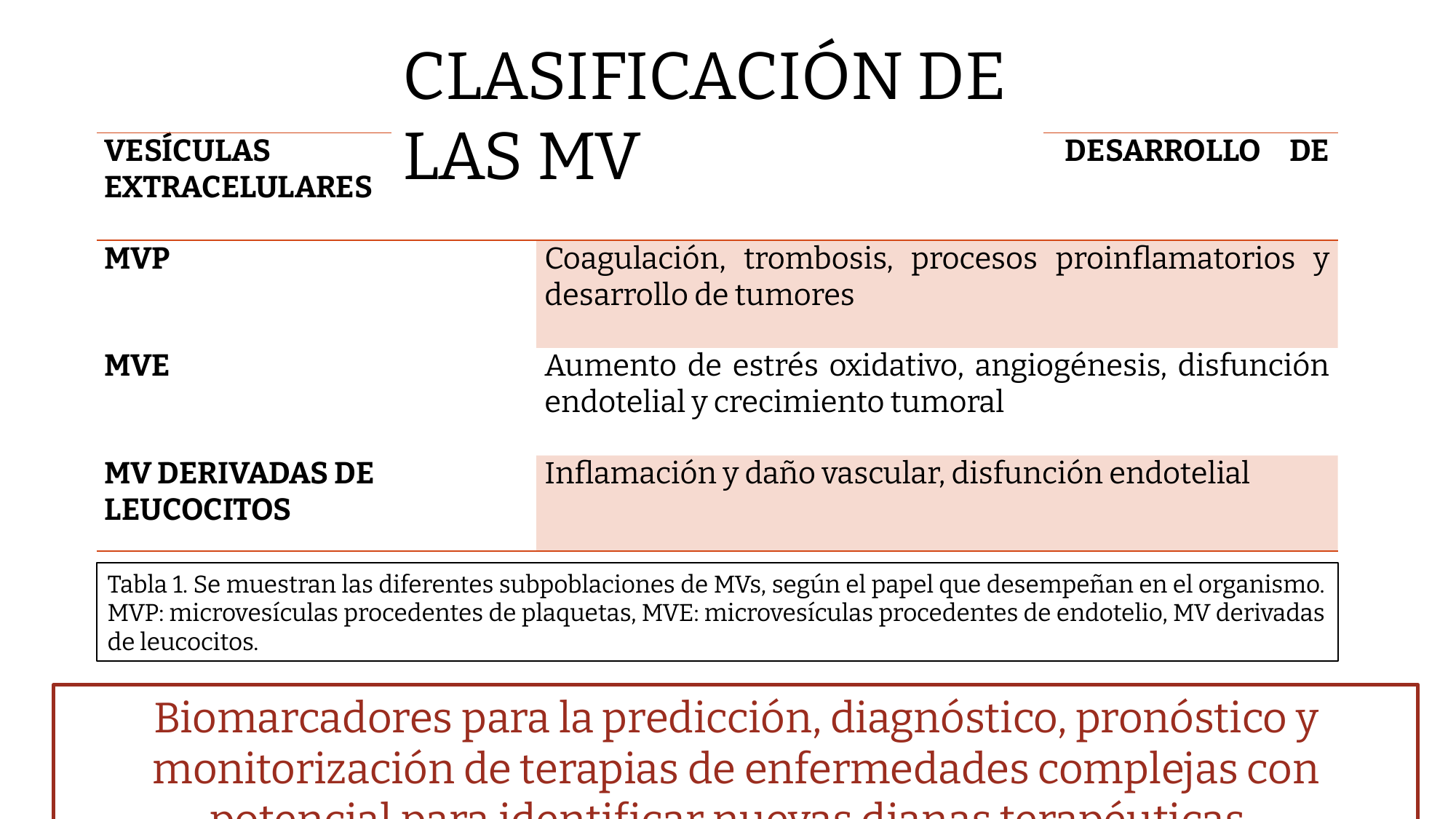

CLASIFICACIÓN DE LAS MV
| Vesículas extracelulares | Papel relacionado con EL desarrollo de enfermedades |
| --- | --- |
| MVP | Coagulación, trombosis, procesos proinflamatorios y desarrollo de tumores |
| MVE | Aumento de estrés oxidativo, angiogénesis, disfunción endotelial y crecimiento tumoral |
| MV derivadas de leucocitos | Inflamación y daño vascular, disfunción endotelial |
Tabla 1. Se muestran las diferentes subpoblaciones de MVs, según el papel que desempeñan en el organismo. MVP: microvesículas procedentes de plaquetas, MVE: microvesículas procedentes de endotelio, MV derivadas de leucocitos.
Biomarcadores para la predicción, diagnóstico, pronóstico y monitorización de terapias de enfermedades complejas con potencial para identificar nuevas dianas terapéuticas.